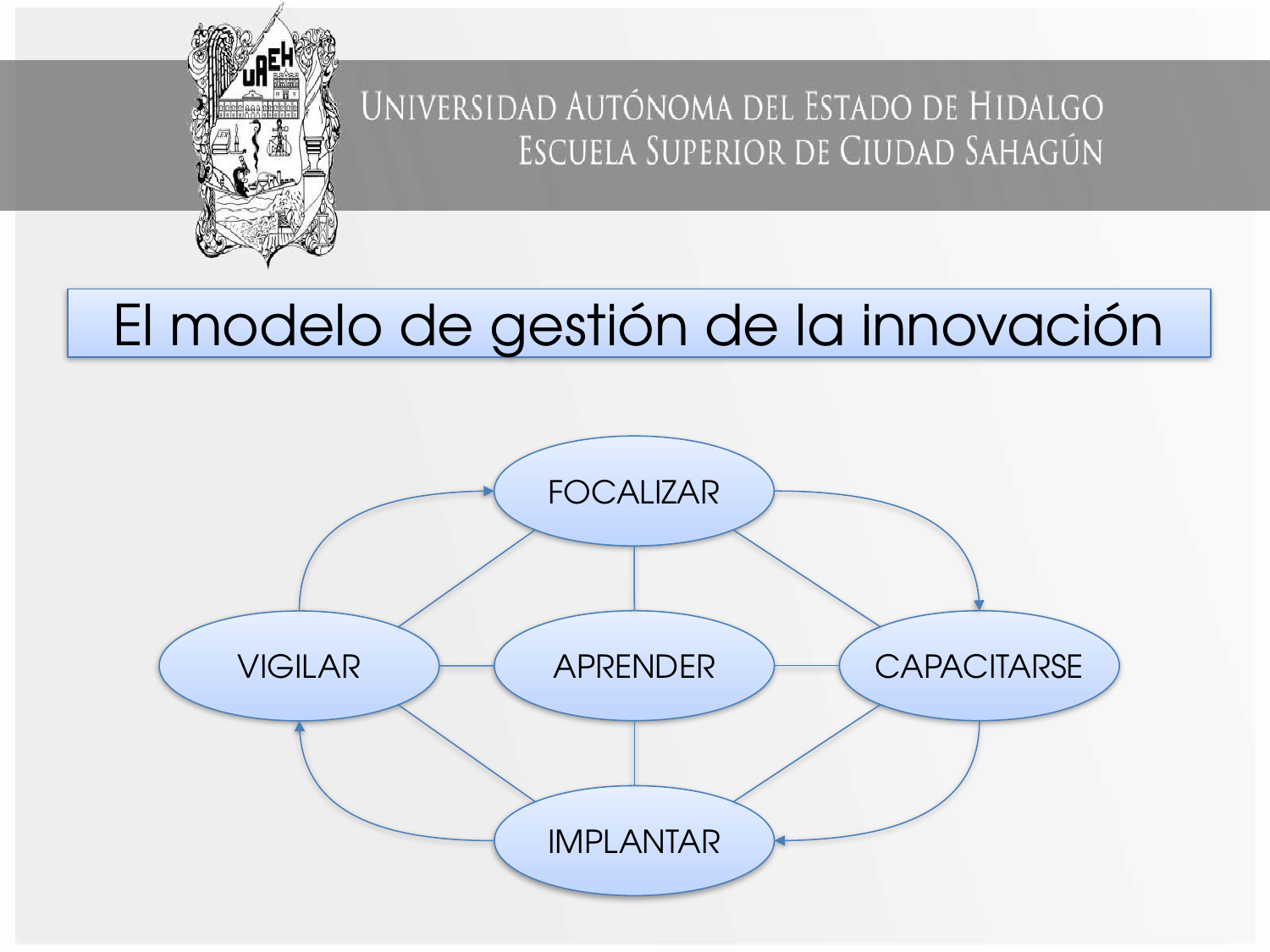

El modelo de gestión de la innovación
FOCALIZAR
APRENDER
CAPACITARSE
VIGILAR
IMPLANTAR